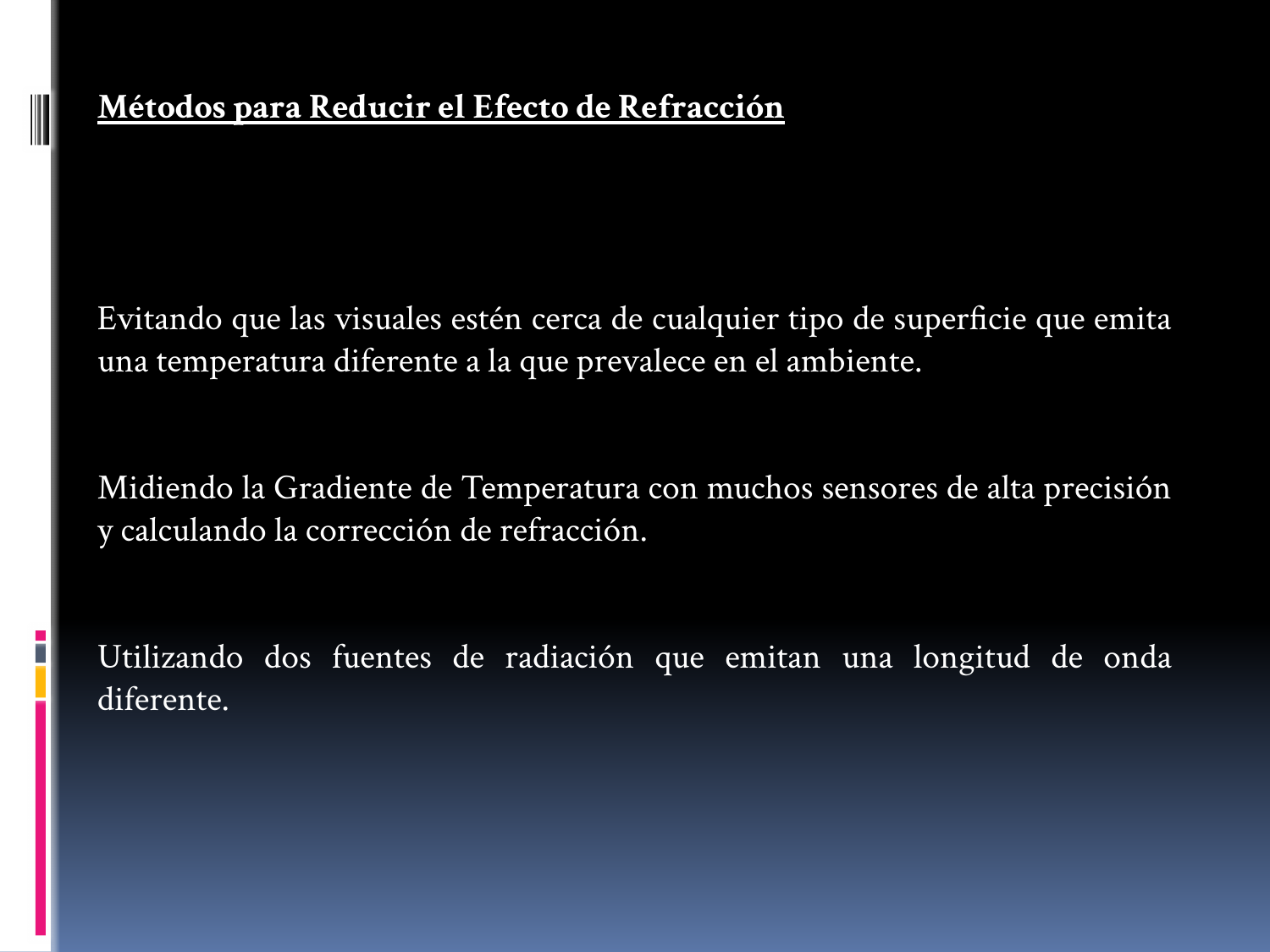

Métodos para Reducir el Efecto de Refracción

Evitando que las visuales estén cerca de cualquier tipo de superficie que emita una temperatura diferente a la que prevalece en el ambiente.

Midiendo la Gradiente de Temperatura con muchos sensores de alta precisión y calculando la corrección de refracción.

Utilizando dos fuentes de radiación que emitan una longitud de onda diferente.